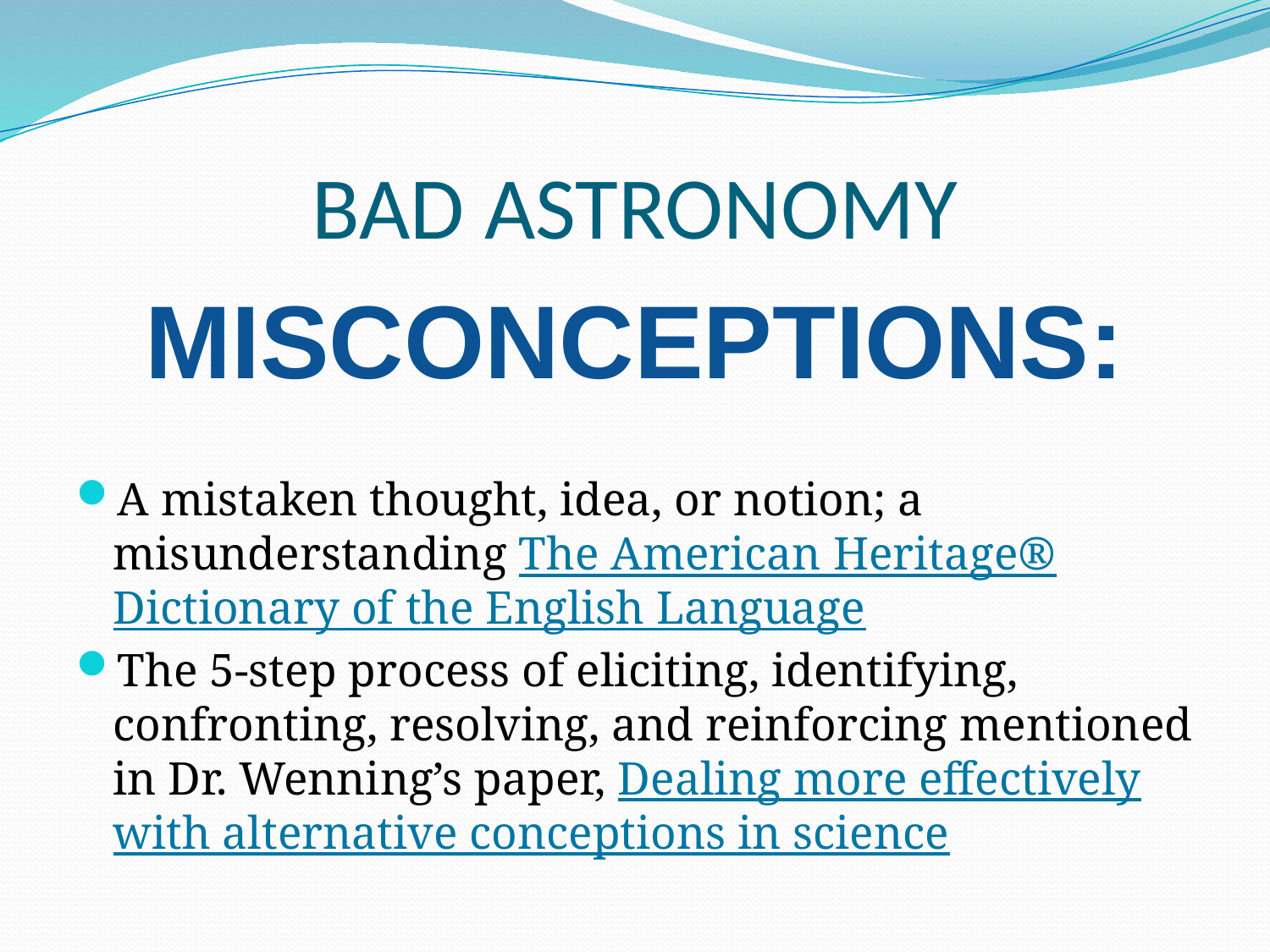

# BAD ASTRONOMY
MISCONCEPTIONS:

A mistaken thought, idea, or notion; a misunderstanding The American Heritage® Dictionary of the English Language
The 5-step process of eliciting, identifying, confronting, resolving, and reinforcing mentioned in Dr. Wenning’s paper, Dealing more effectively with alternative conceptions in science